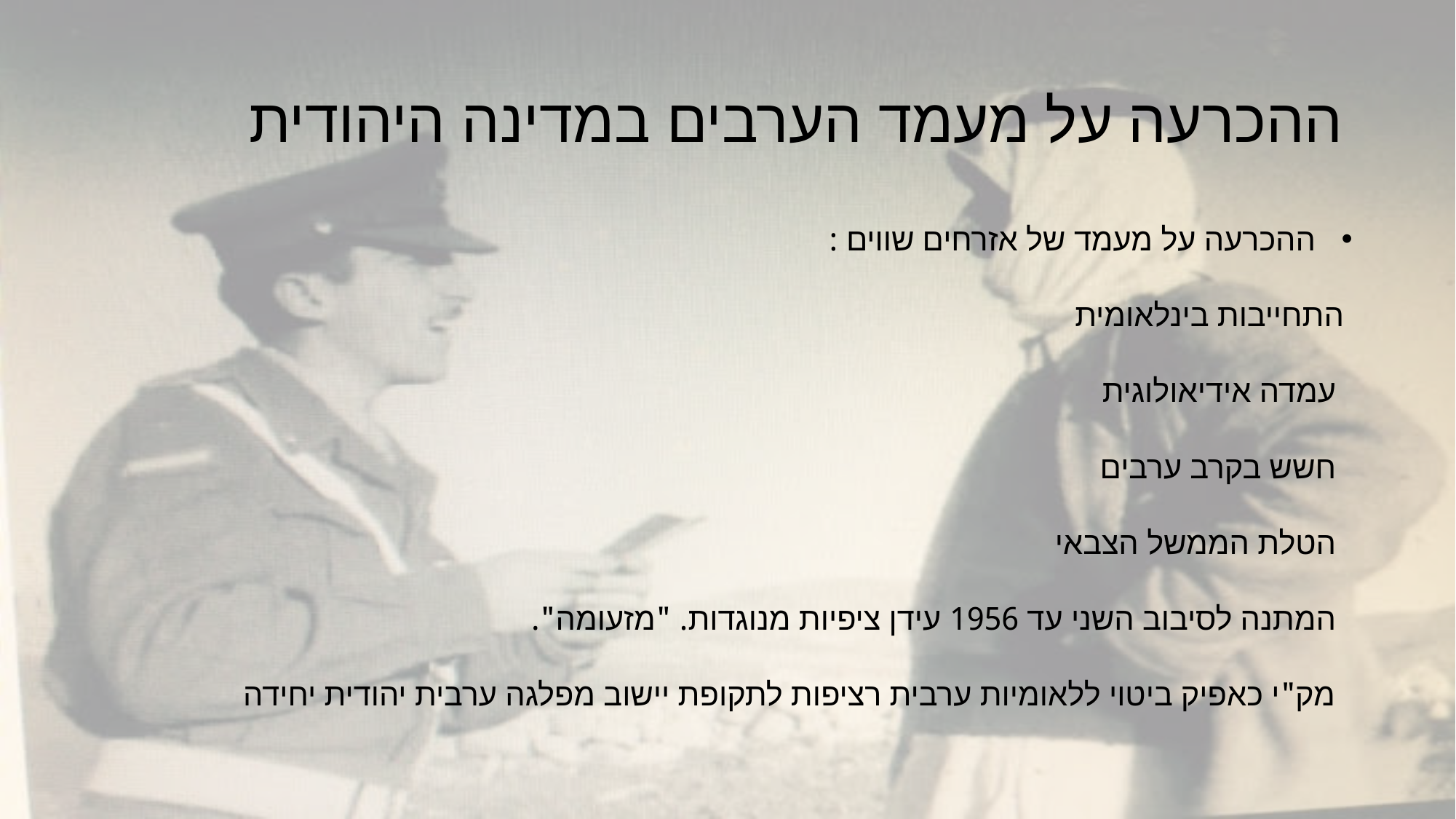

# ההכרעה על מעמד הערבים במדינה היהודית
ההכרעה על מעמד של אזרחים שווים :

התחייבות בינלאומית

 עמדה אידיאולוגית

 חשש בקרב ערבים

 הטלת הממשל הצבאי

 המתנה לסיבוב השני עד 1956 עידן ציפיות מנוגדות. "מזעומה".

 מק"י כאפיק ביטוי ללאומיות ערבית רציפות לתקופת יישוב מפלגה ערבית יהודית יחידה